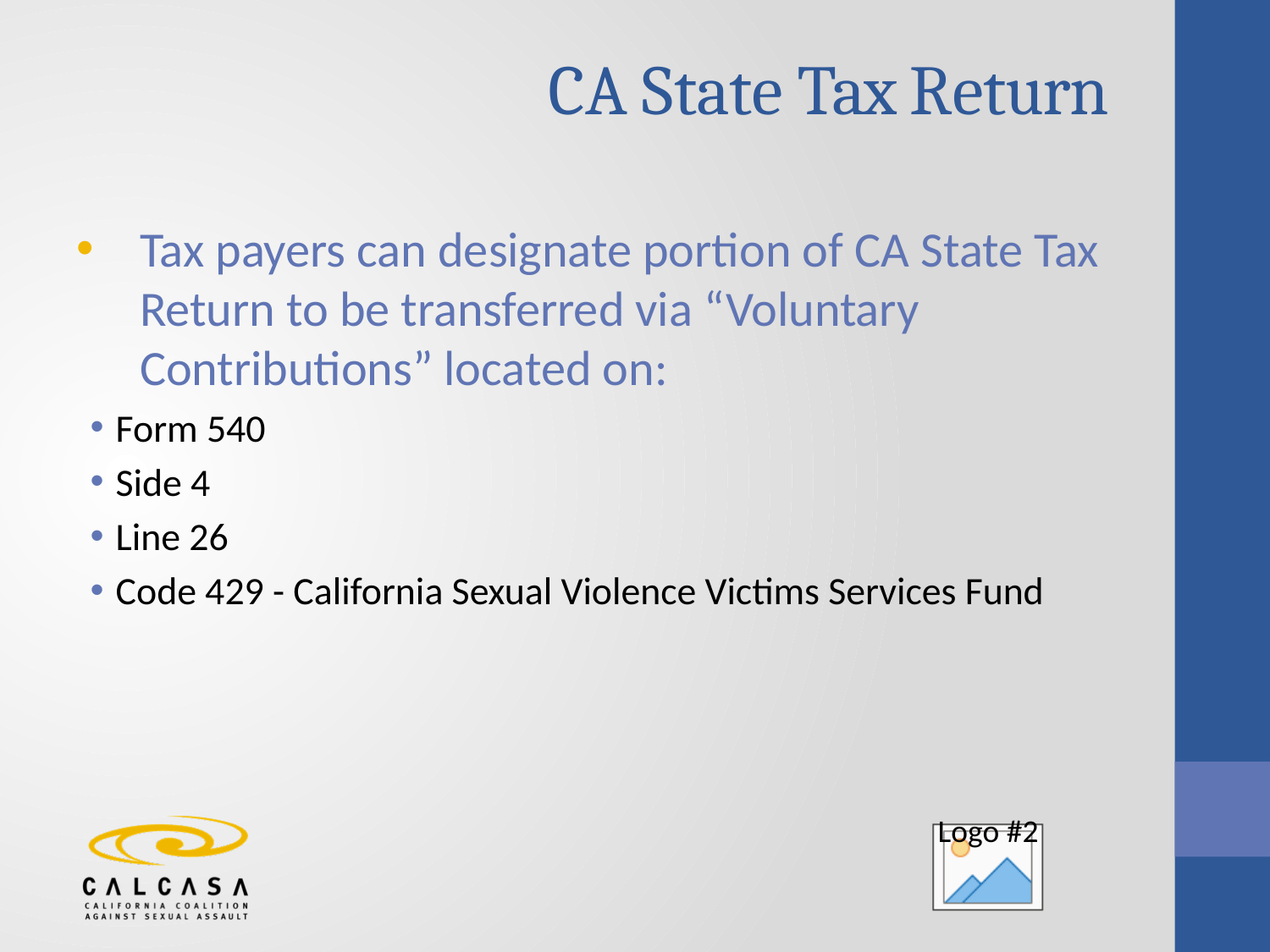

# CA State Tax Return
Tax payers can designate portion of CA State Tax Return to be transferred via “Voluntary Contributions” located on:
Form 540
Side 4
Line 26
Code 429 - California Sexual Violence Victims Services Fund